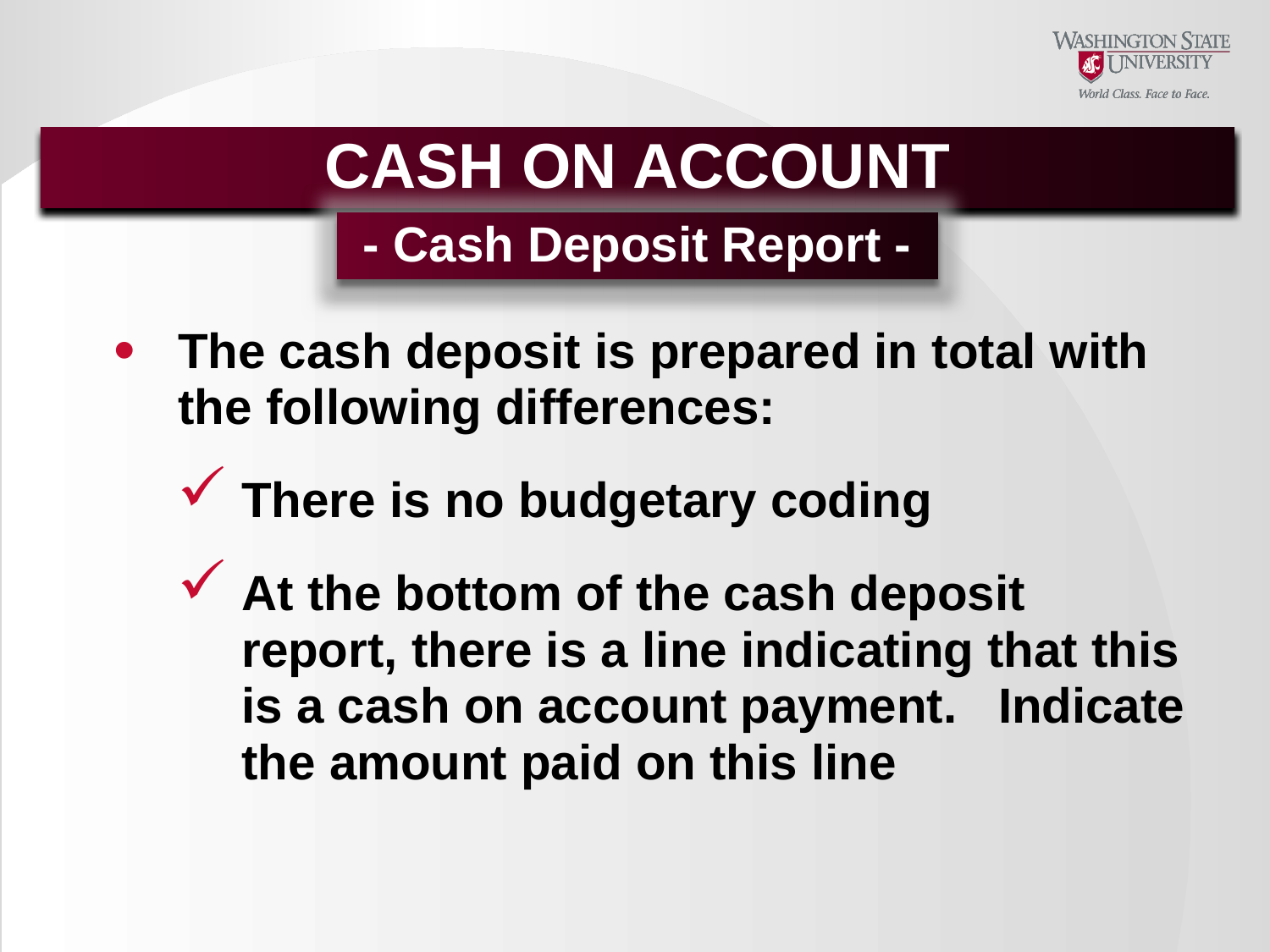

CASH ON ACCOUNT
- Cash Deposit Report -
The cash deposit is prepared in total with the following differences:

There is no budgetary coding

At the bottom of the cash deposit report, there is a line indicating that this is a cash on account payment.   Indicate the amount paid on this line